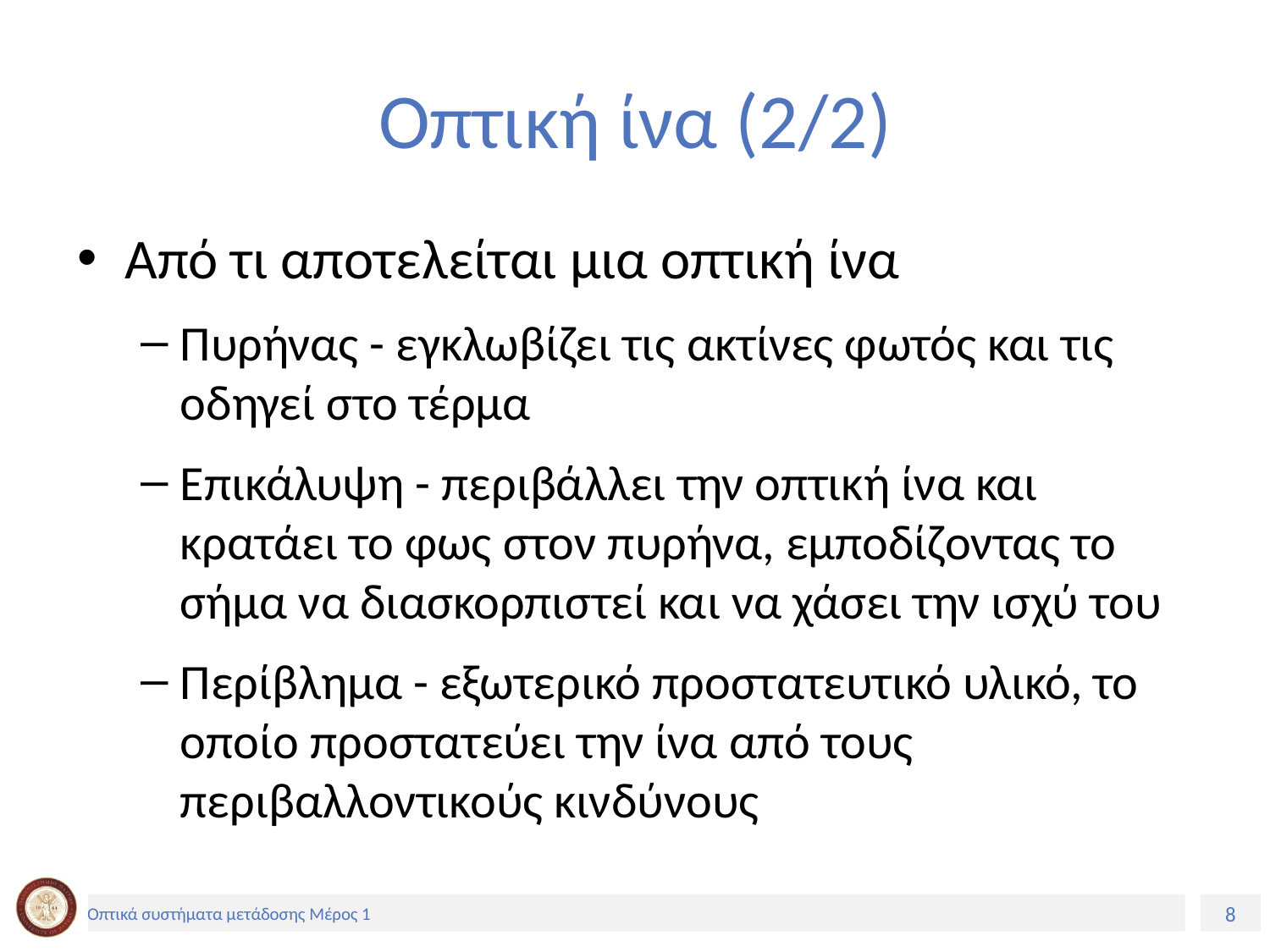

# Οπτική ίνα (2/2)
Από τι αποτελείται μια οπτική ίνα
Πυρήνας - εγκλωβίζει τις ακτίνες φωτός και τις οδηγεί στο τέρμα
Επικάλυψη - περιβάλλει την οπτική ίνα και κρατάει το φως στον πυρήνα, εμποδίζοντας το σήμα να διασκορπιστεί και να χάσει την ισχύ του
Περίβλημα - εξωτερικό προστατευτικό υλικό, το οποίο προστατεύει την ίνα από τους περιβαλλοντικούς κινδύνους